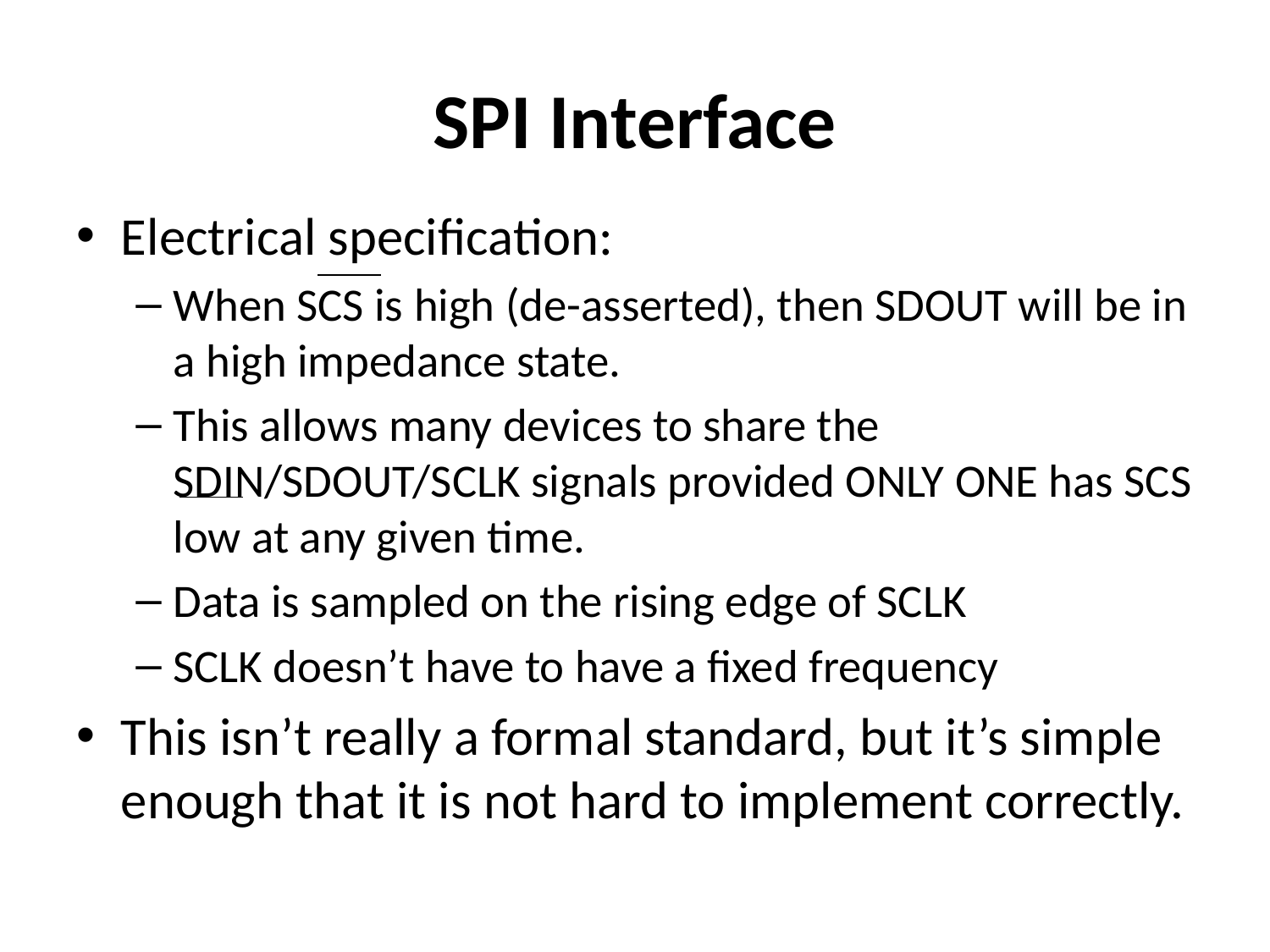

# SPI Interface
Electrical specification:
When SCS is high (de-asserted), then SDOUT will be in a high impedance state.
This allows many devices to share the SDIN/SDOUT/SCLK signals provided ONLY ONE has SCS low at any given time.
Data is sampled on the rising edge of SCLK
SCLK doesn’t have to have a fixed frequency
This isn’t really a formal standard, but it’s simple enough that it is not hard to implement correctly.